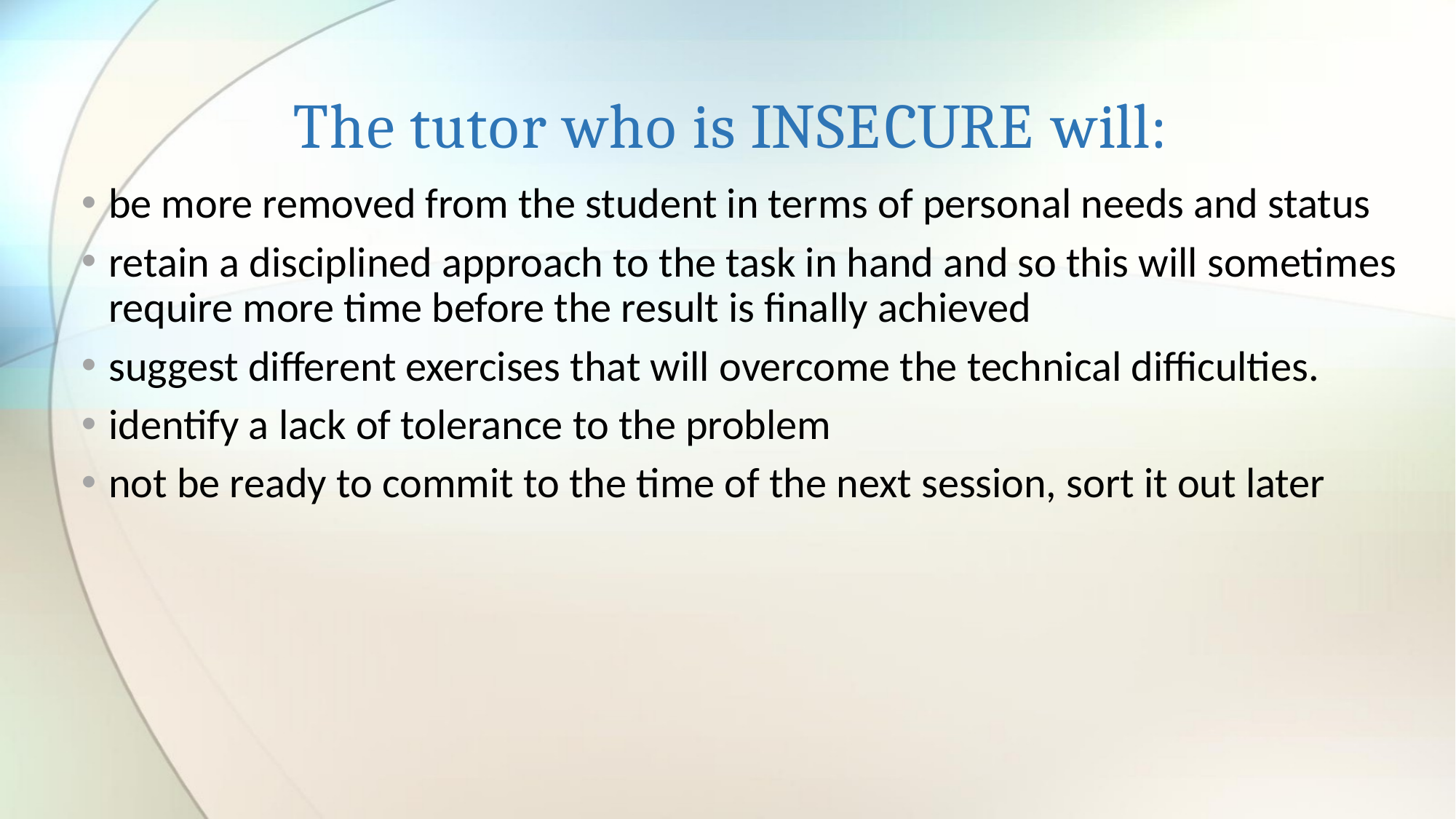

# The tutor who is INSECURE will:
be more removed from the student in terms of personal needs and status
retain a disciplined approach to the task in hand and so this will sometimes require more time before the result is finally achieved
suggest different exercises that will overcome the technical difficulties.
identify a lack of tolerance to the problem
not be ready to commit to the time of the next session, sort it out later